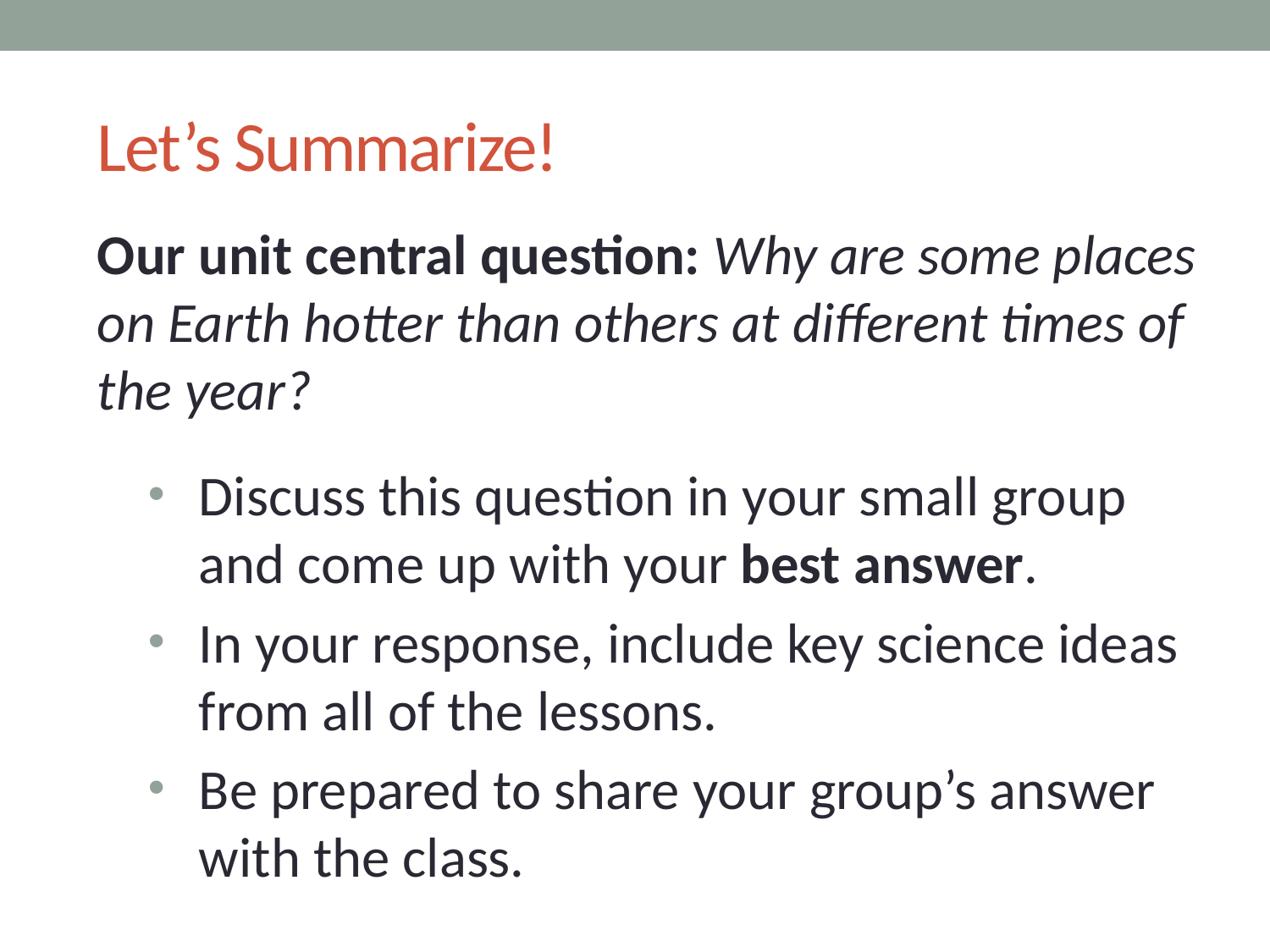

# Let’s Summarize!
Our unit central question: Why are some places on Earth hotter than others at different times of the year?
Discuss this question in your small group and come up with your best answer.
In your response, include key science ideas from all of the lessons.
Be prepared to share your group’s answer with the class.